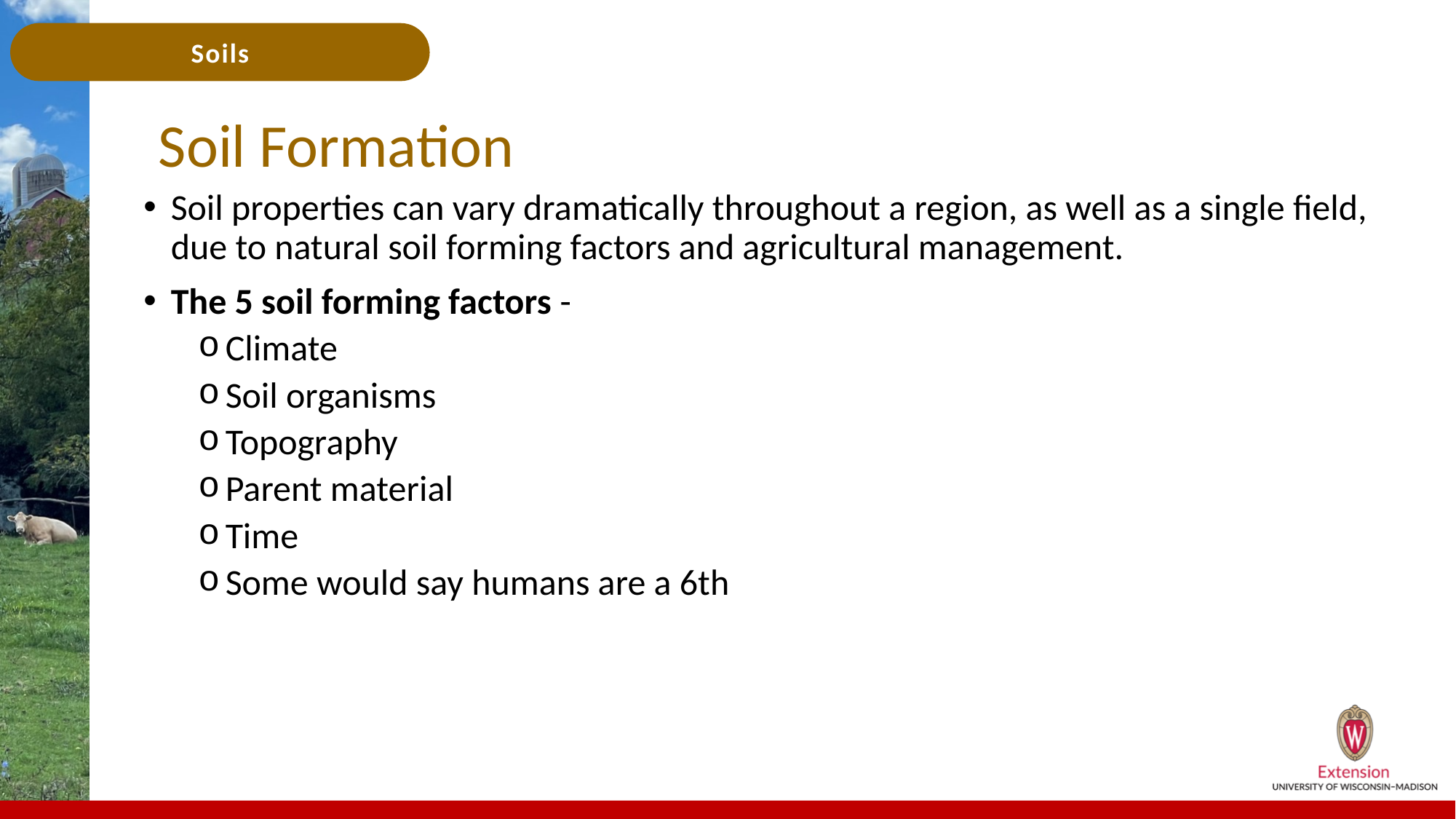

# Soil Formation
Soil properties can vary dramatically throughout a region, as well as a single field, due to natural soil forming factors and agricultural management.
The 5 soil forming factors -
Climate
Soil organisms
Topography
Parent material
Time
Some would say humans are a 6th